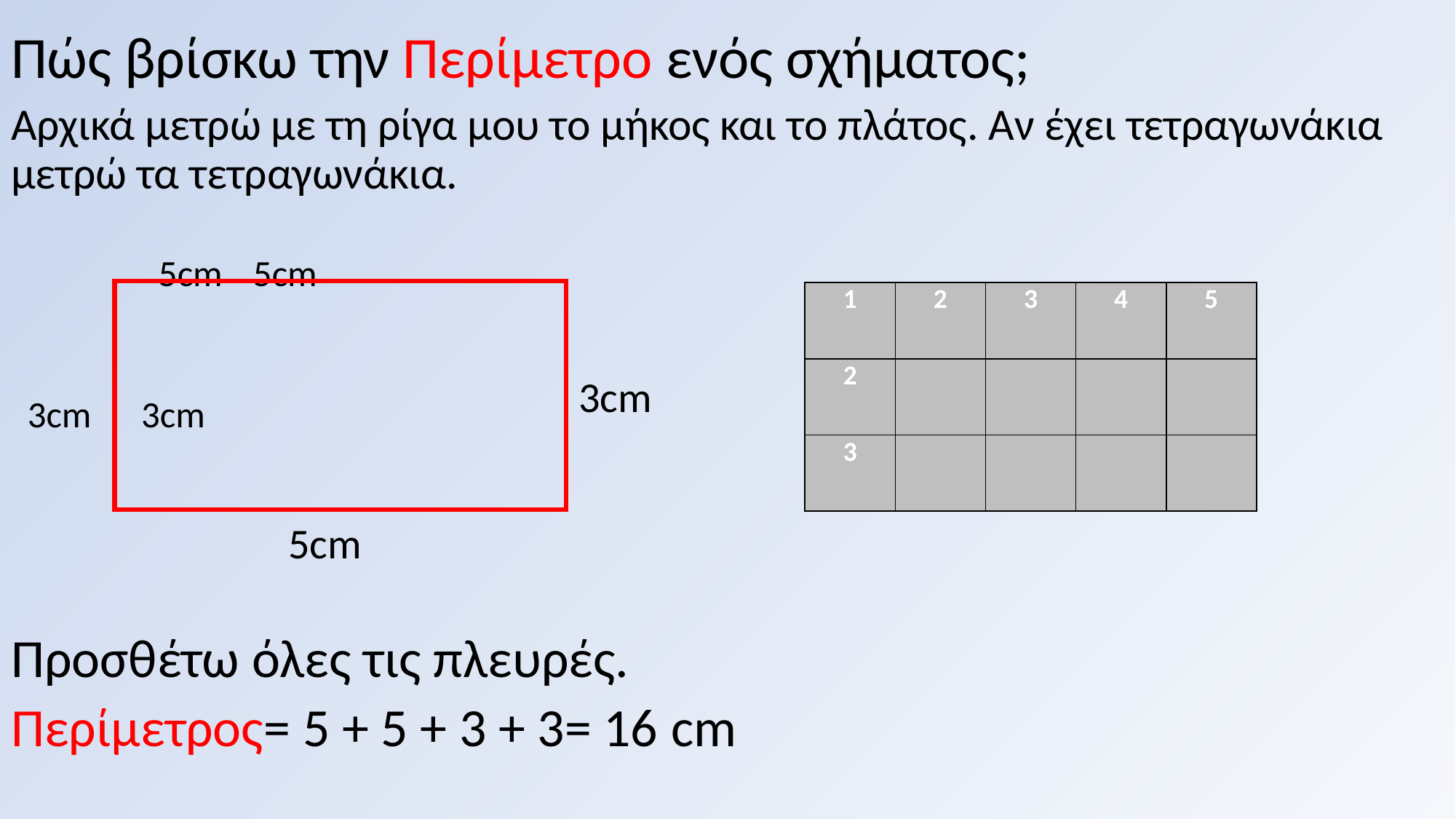

Πώς βρίσκω την Περίμετρο ενός σχήματος;
Αρχικά μετρώ με τη ρίγα μου το μήκος και το πλάτος. Αν έχει τετραγωνάκια μετρώ τα τετραγωνάκια.

		        5cm						5cm

  3cm						       3cm

Προσθέτω όλες τις πλευρές.
Περίμετρος= 5 + 5 + 3 + 3= 16 cm

| 1 | 2 | 3 | 4 | 5 |
| --- | --- | --- | --- | --- |
| 2 |  |  |  |  |
| 3 |  |  |  |  |
3cm
5cm